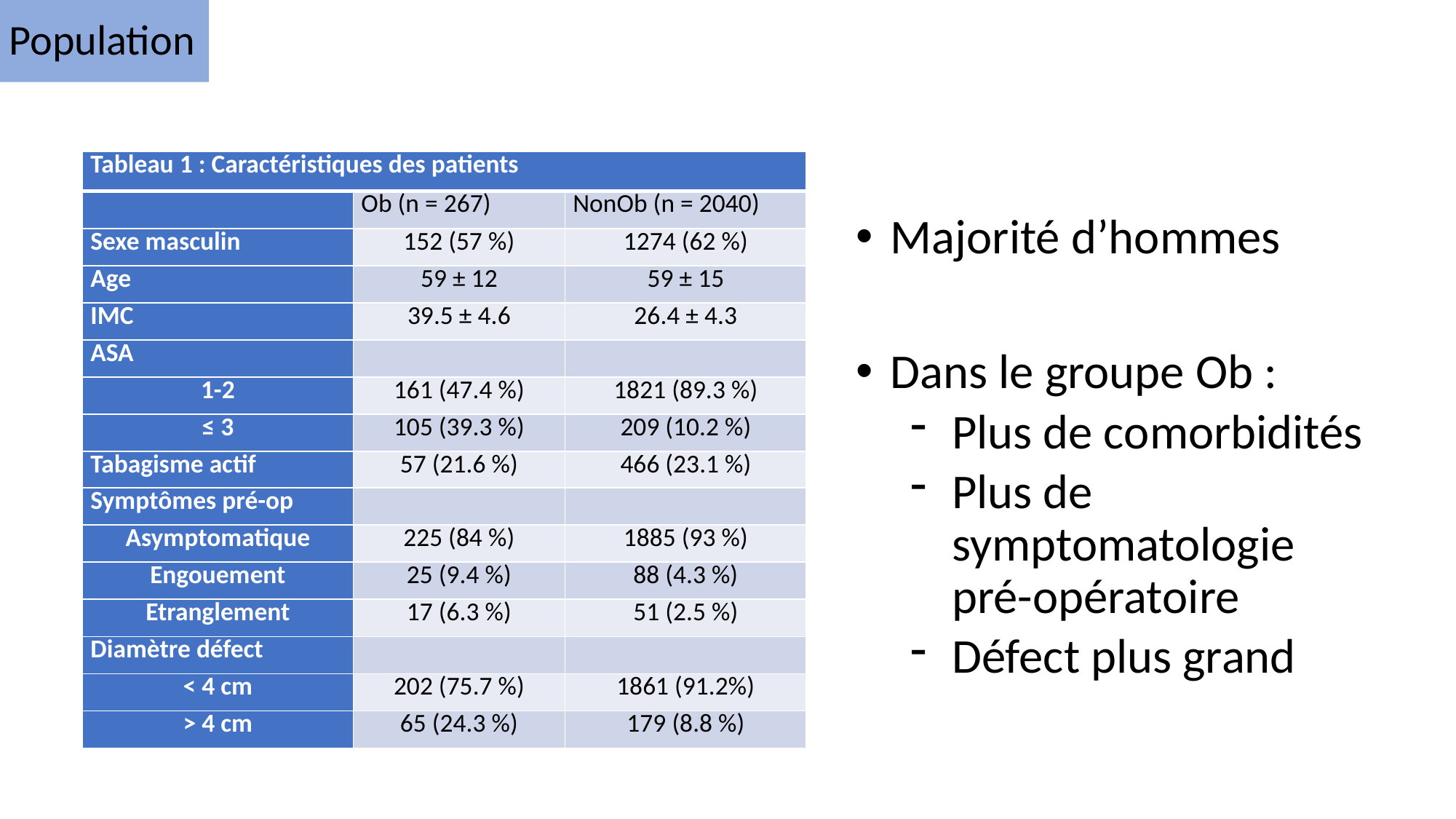

Population
| Tableau 1 : Caractéristiques des patients |  |  |
| --- | --- | --- |
|  | Ob (n = 267) | NonOb (n = 2040) |
| Sexe masculin | 152 (57 %) | 1274 (62 %) |
| Age | 59 ± 12 | 59 ± 15 |
| IMC | 39.5 ± 4.6 | 26.4 ± 4.3 |
| ASA |  |  |
| 1-2 | 161 (47.4 %) | 1821 (89.3 %) |
| ≤ 3 | 105 (39.3 %) | 209 (10.2 %) |
| Tabagisme actif | 57 (21.6 %) | 466 (23.1 %) |
| Symptômes pré-op |  |  |
| Asymptomatique | 225 (84 %) | 1885 (93 %) |
| Engouement | 25 (9.4 %) | 88 (4.3 %) |
| Etranglement | 17 (6.3 %) | 51 (2.5 %) |
| Diamètre défect |  |  |
| < 4 cm | 202 (75.7 %) | 1861 (91.2%) |
| > 4 cm | 65 (24.3 %) | 179 (8.8 %) |
Majorité d’hommes

Dans le groupe Ob :
Plus de comorbidités
Plus de symptomatologie pré-opératoire
Défect plus grand